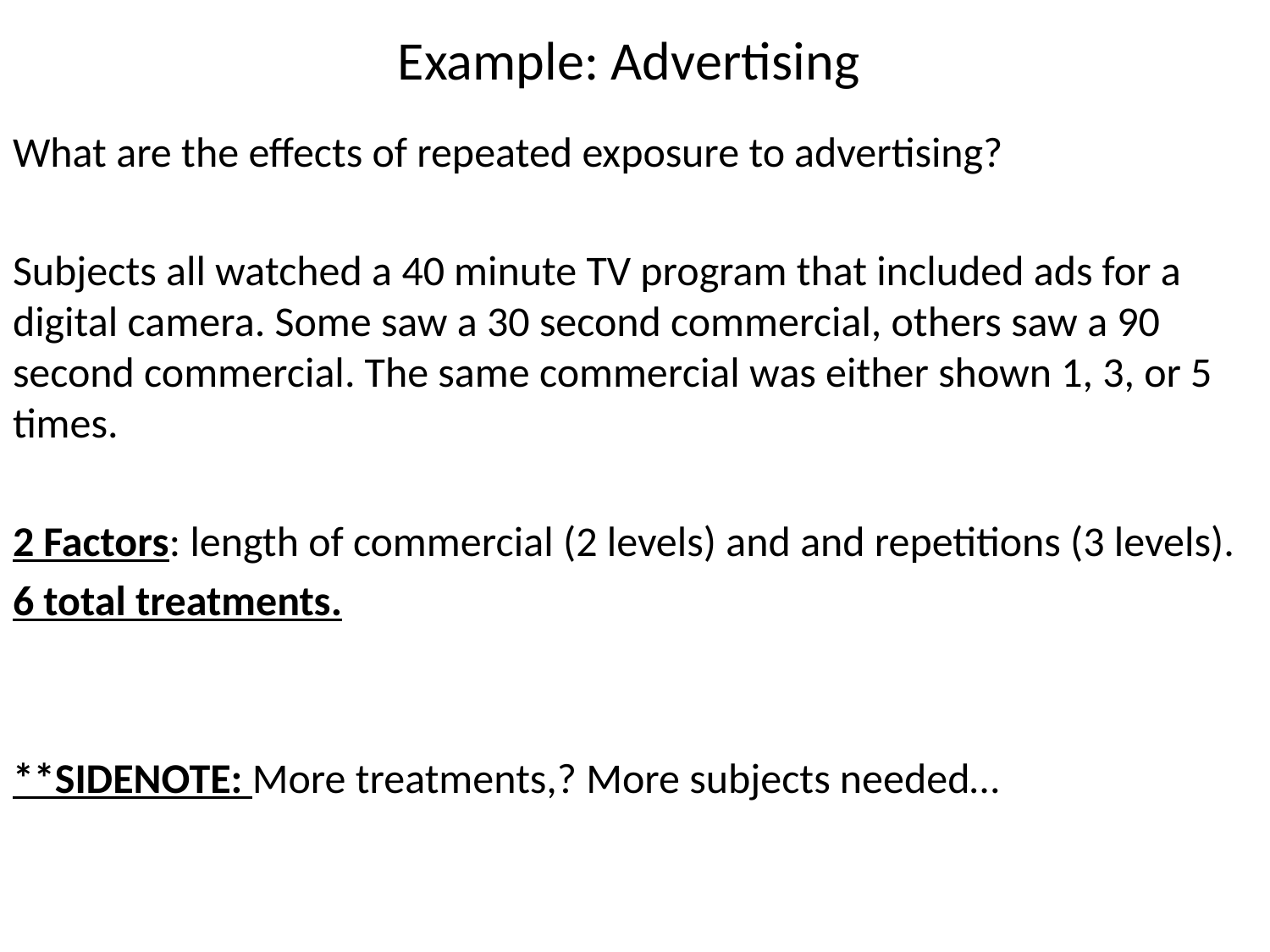

# Example: Advertising
What are the effects of repeated exposure to advertising?

Subjects all watched a 40 minute TV program that included ads for a digital camera. Some saw a 30 second commercial, others saw a 90 second commercial. The same commercial was either shown 1, 3, or 5 times.

2 Factors: length of commercial (2 levels) and and repetitions (3 levels).
6 total treatments.

**SIDENOTE: More treatments,? More subjects needed…